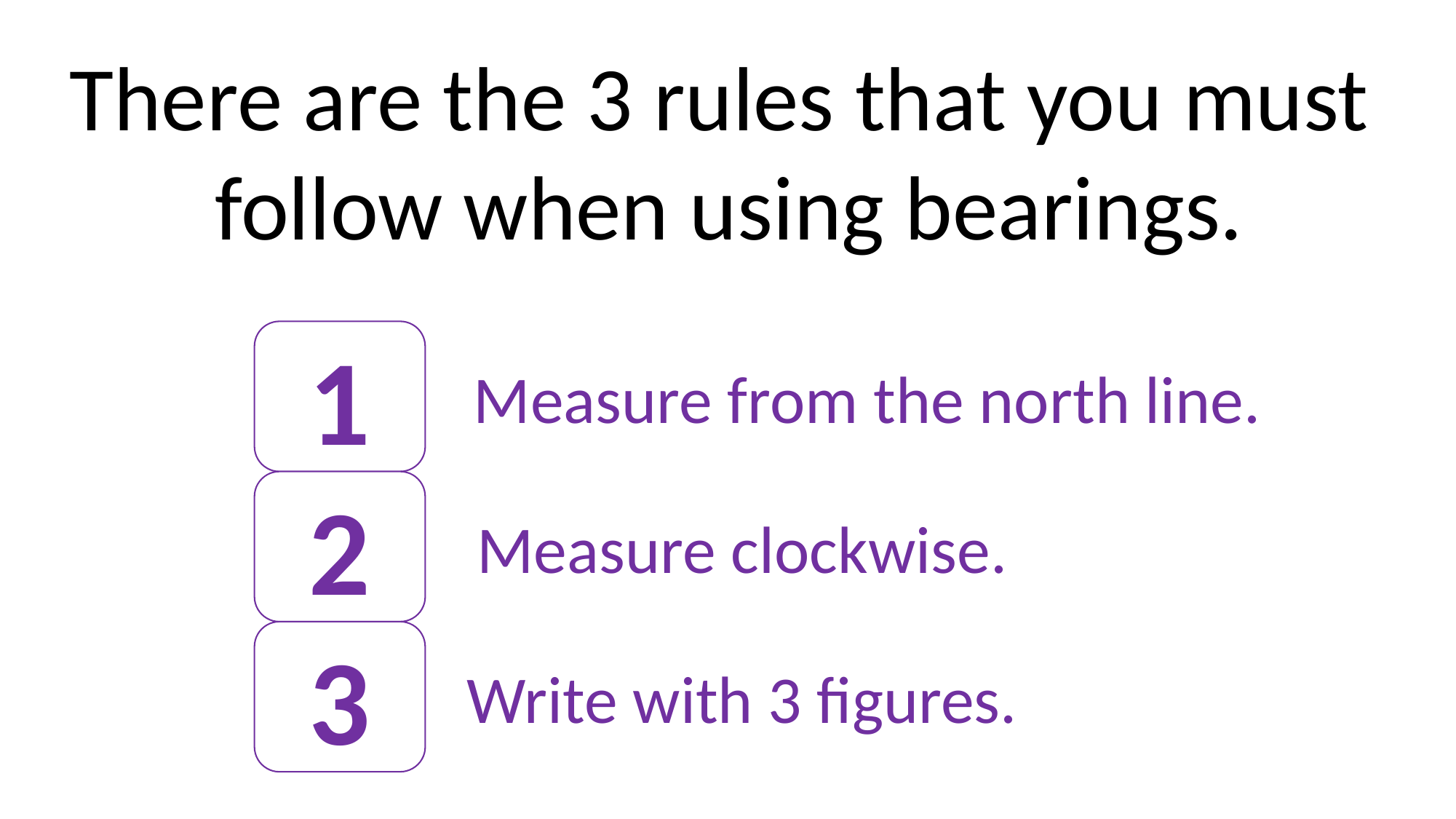

There are the 3 rules that you must
follow when using bearings.
1
Measure from the north line.
2
Measure clockwise.
3
Write with 3 figures.